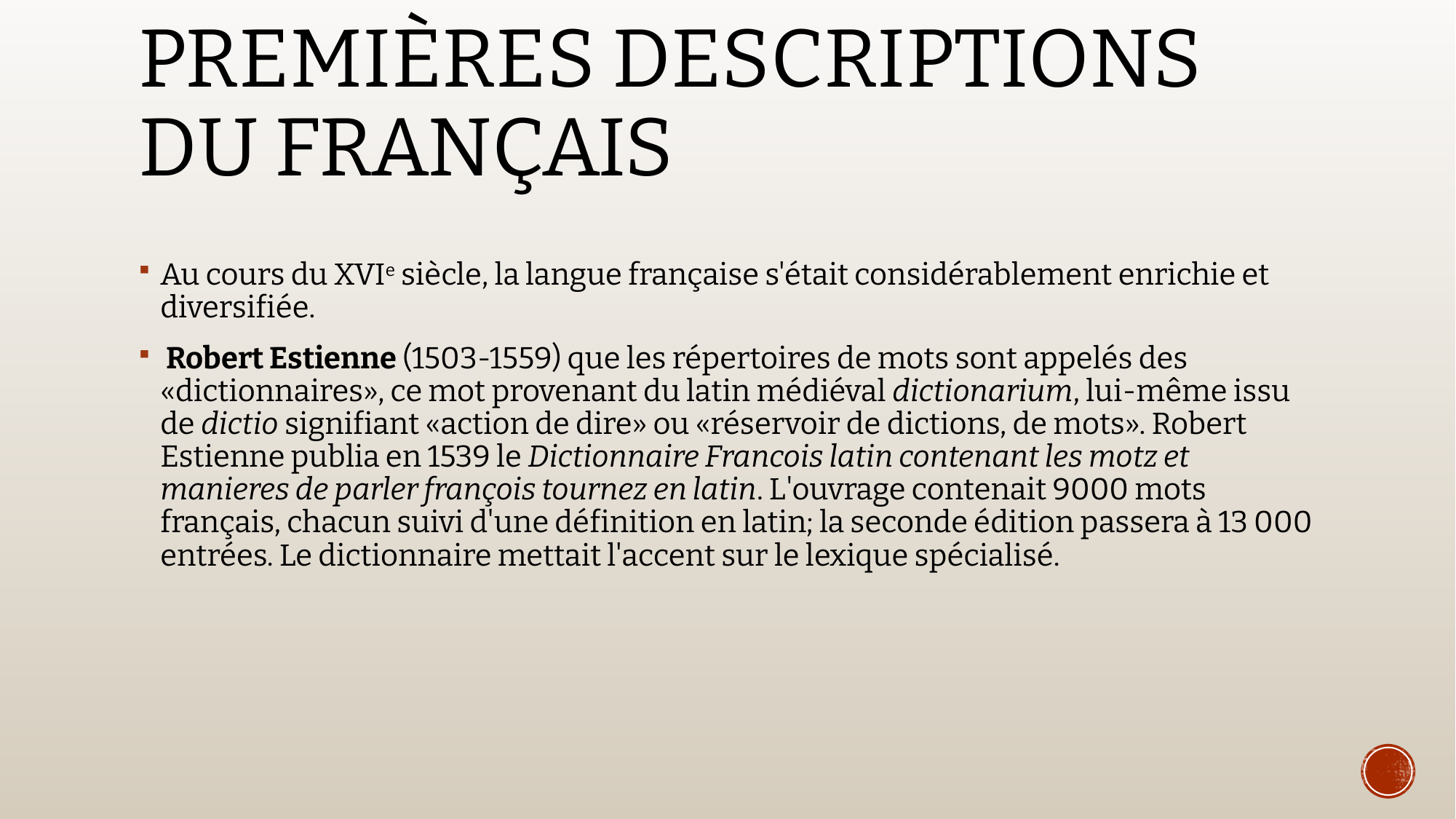

# PREMIÈRES DESCRIPTIONS DU FRANÇAIS
Au cours du XVIe siècle, la langue française s'était considérablement enrichie et diversifiée.
 Robert Estienne (1503-1559) que les répertoires de mots sont appelés des «dictionnaires», ce mot provenant du latin médiéval dictionarium, lui-même issu de dictio signifiant «action de dire» ou «réservoir de dictions, de mots». Robert Estienne publia en 1539 le Dictionnaire Francois latin contenant les motz et manieres de parler françois tournez en latin. L'ouvrage contenait 9000 mots français, chacun suivi d'une définition en latin; la seconde édition passera à 13 000 entrées. Le dictionnaire mettait l'accent sur le lexique spécialisé.